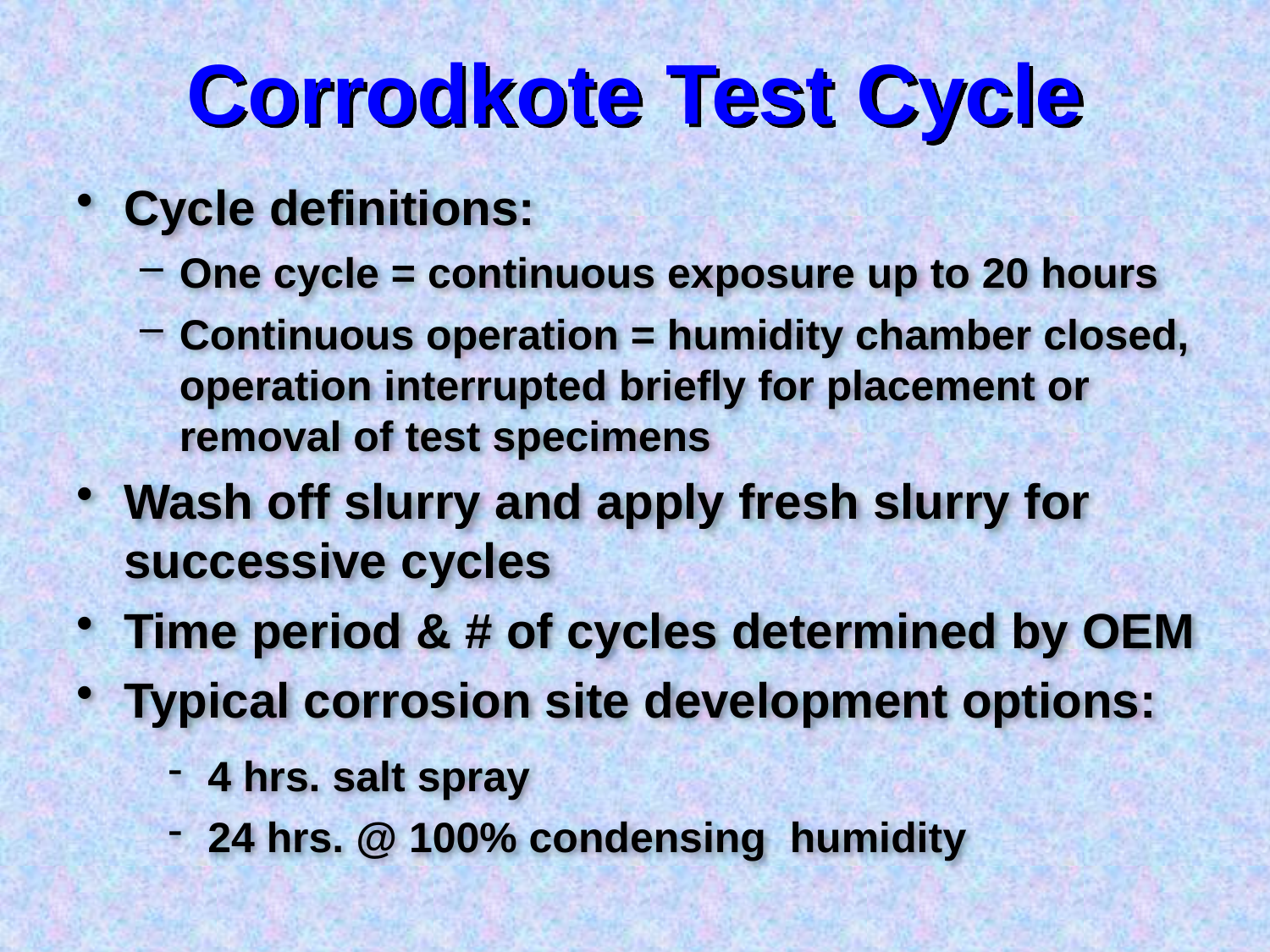

# Corrodkote Test Cycle
Cycle definitions:
One cycle = continuous exposure up to 20 hours
Continuous operation = humidity chamber closed, operation interrupted briefly for placement or removal of test specimens
Wash off slurry and apply fresh slurry for successive cycles
Time period & # of cycles determined by OEM
Typical corrosion site development options:

4 hrs. salt spray
24 hrs. @ 100% condensing  humidity